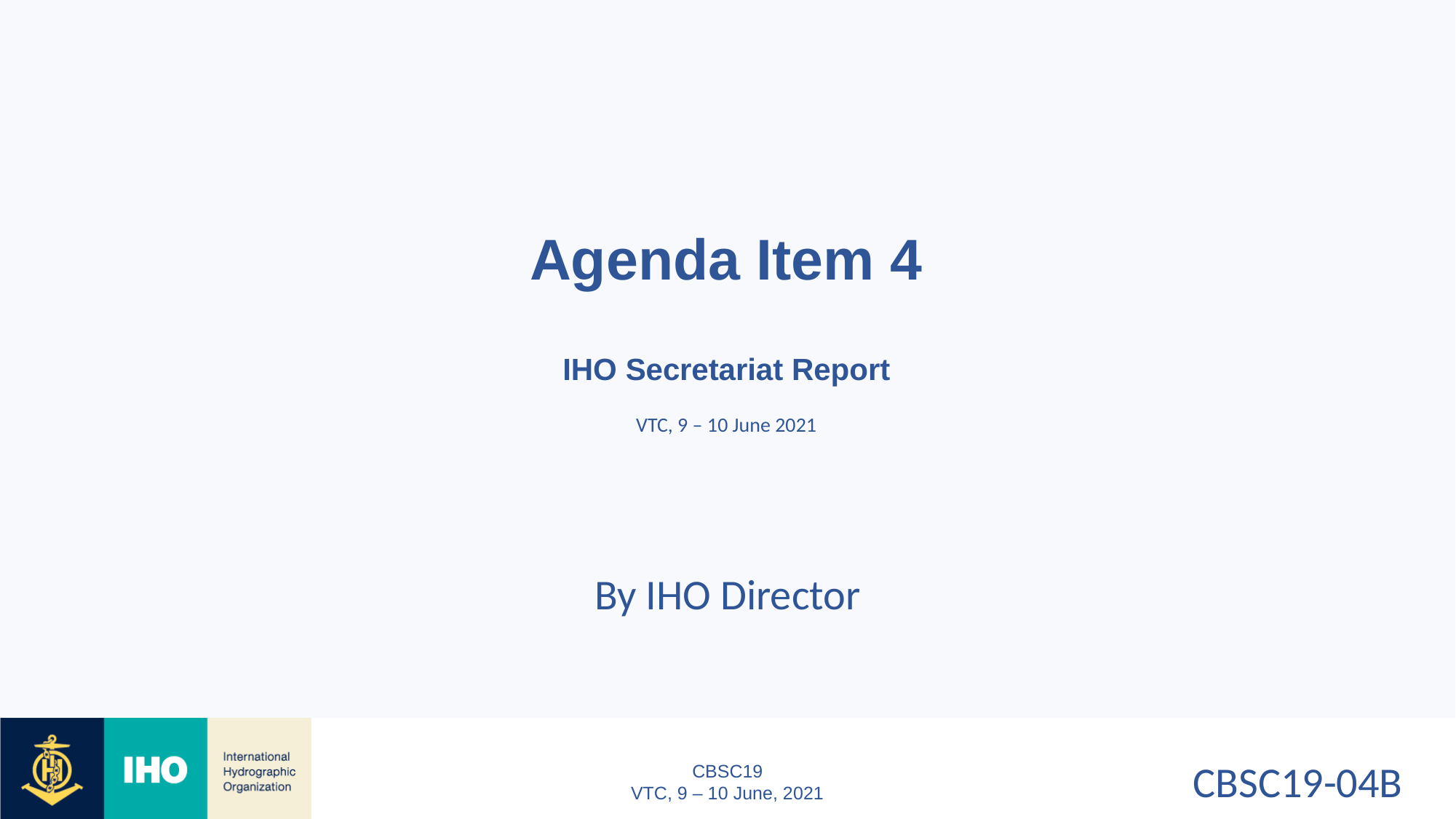

Agenda Item 4

IHO Secretariat Report

VTC, 9 – 10 June 2021

By IHO Director

CBSC19-04B